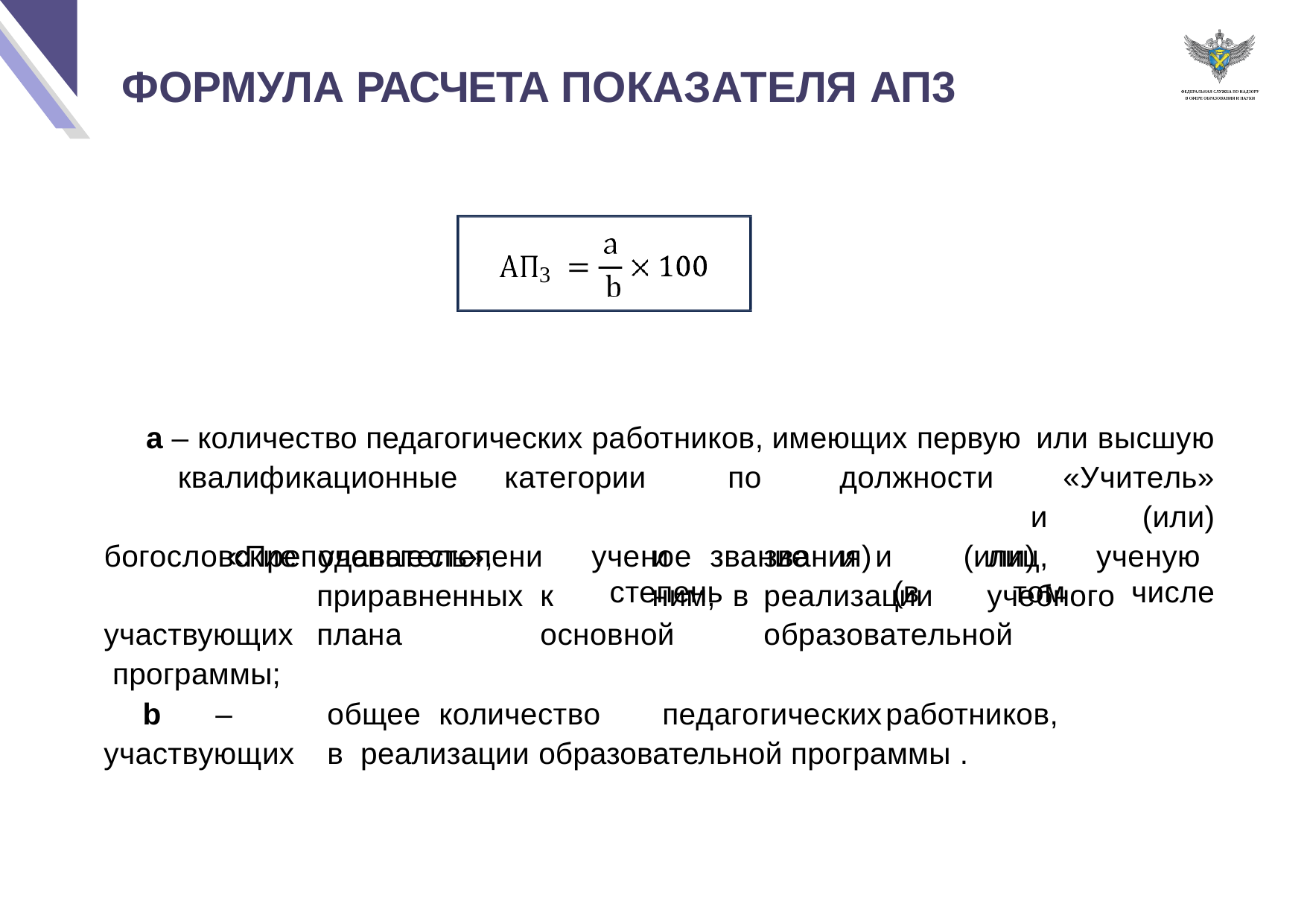

# ФОРМУЛА РАСЧЕТА ПОКАЗАТЕЛЯ АП3

3
a – количество педагогических работников, имеющих первую или высшую  квалификационные	категории	по	должности	«Учитель»	и	(или)
«Преподаватель»,	ученое	звание	и	(или)	ученую	степень	(в	том	числе
богословские  участвующих  программы;
ученые	степени	и	звания)	и	лиц,	приравненных	к	ним,  в	реализации	учебного	плана		основной	образовательной
b	–	общее	количество	педагогических	работников,	участвующих	в  реализации образовательной программы .